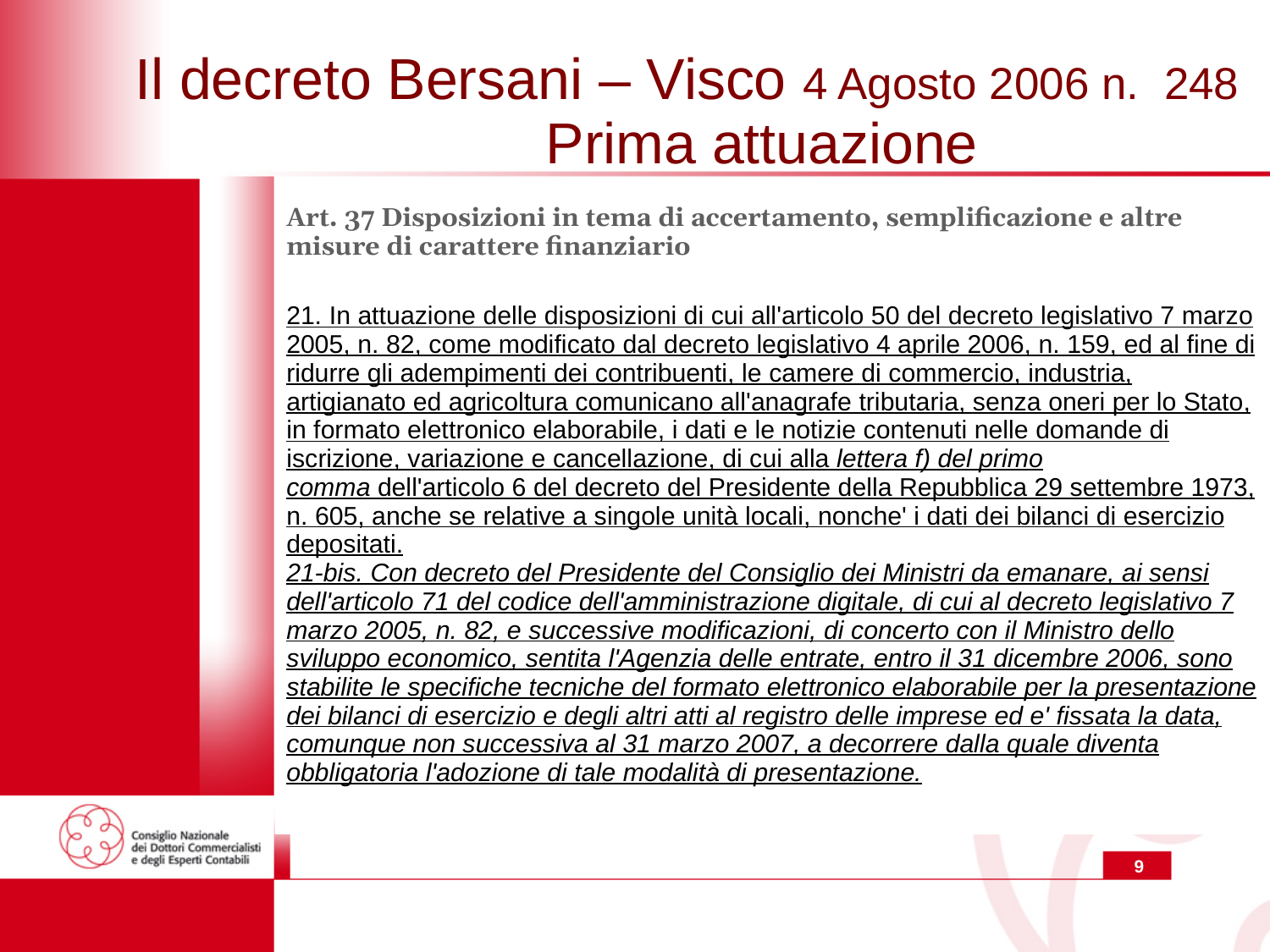

Il decreto Bersani – Visco 4 Agosto 2006 n.  248             Prima attuazione
Art. 37 Disposizioni in tema di accertamento, semplificazione e altre misure di carattere finanziario

21. In attuazione delle disposizioni di cui all'articolo 50 del decreto legislativo 7 marzo 2005, n. 82, come modificato dal decreto legislativo 4 aprile 2006, n. 159, ed al fine di ridurre gli adempimenti dei contribuenti, le camere di commercio, industria, artigianato ed agricoltura comunicano all'anagrafe tributaria, senza oneri per lo Stato, in formato elettronico elaborabile, i dati e le notizie contenuti nelle domande di iscrizione, variazione e cancellazione, di cui alla lettera f) del primo comma dell'articolo 6 del decreto del Presidente della Repubblica 29 settembre 1973, n. 605, anche se relative a singole unità locali, nonche' i dati dei bilanci di esercizio depositati.
21-bis. Con decreto del Presidente del Consiglio dei Ministri da emanare, ai sensi dell'articolo 71 del codice dell'amministrazione digitale, di cui al decreto legislativo 7 marzo 2005, n. 82, e successive modificazioni, di concerto con il Ministro dello sviluppo economico, sentita l'Agenzia delle entrate, entro il 31 dicembre 2006, sono stabilite le specifiche tecniche del formato elettronico elaborabile per la presentazione dei bilanci di esercizio e degli altri atti al registro delle imprese ed e' fissata la data, comunque non successiva al 31 marzo 2007, a decorrere dalla quale diventa obbligatoria l'adozione di tale modalità di presentazione.